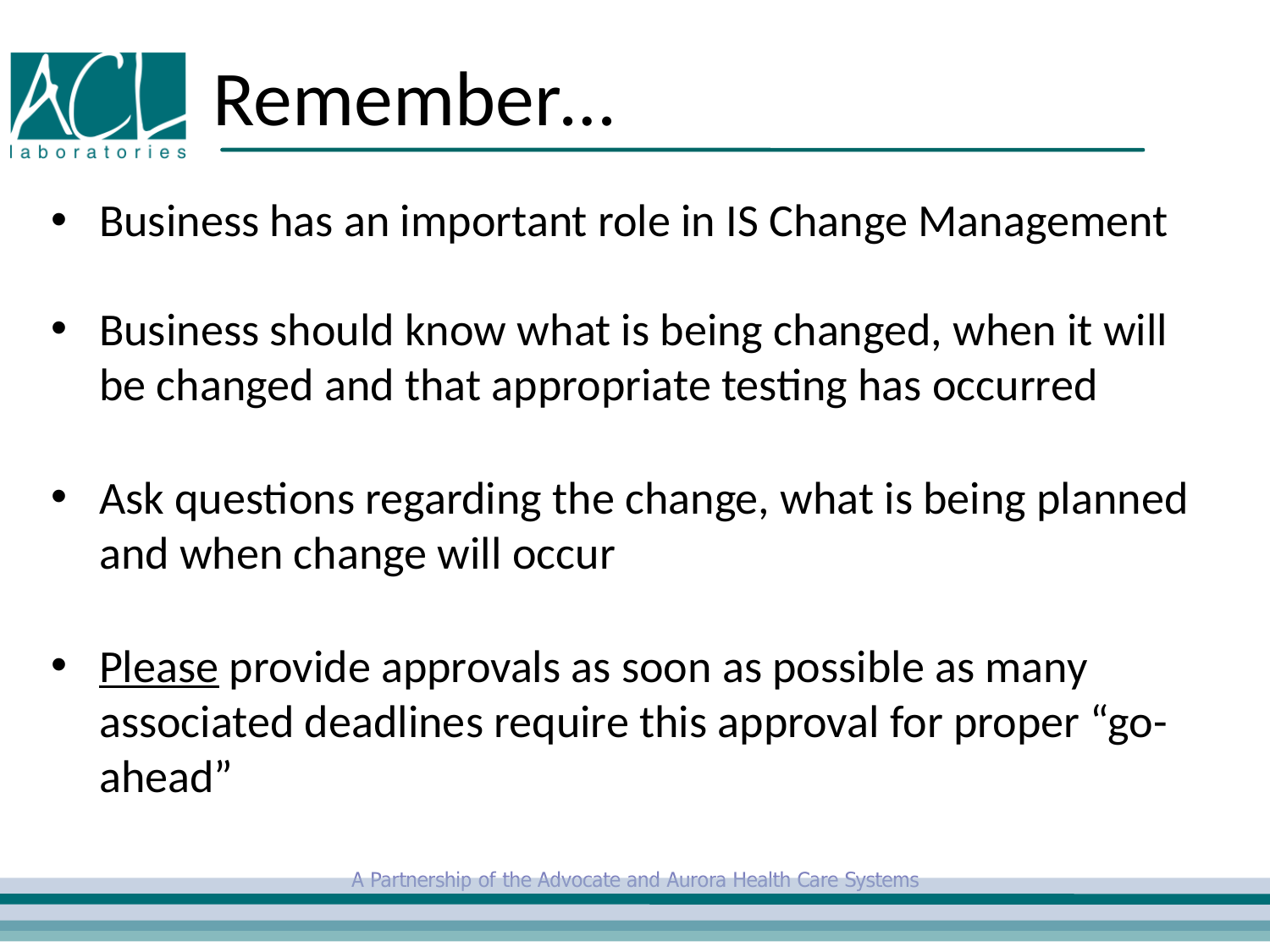

# Remember…
Business has an important role in IS Change Management

Business should know what is being changed, when it will be changed and that appropriate testing has occurred

Ask questions regarding the change, what is being planned and when change will occur

Please provide approvals as soon as possible as many associated deadlines require this approval for proper “go-ahead”